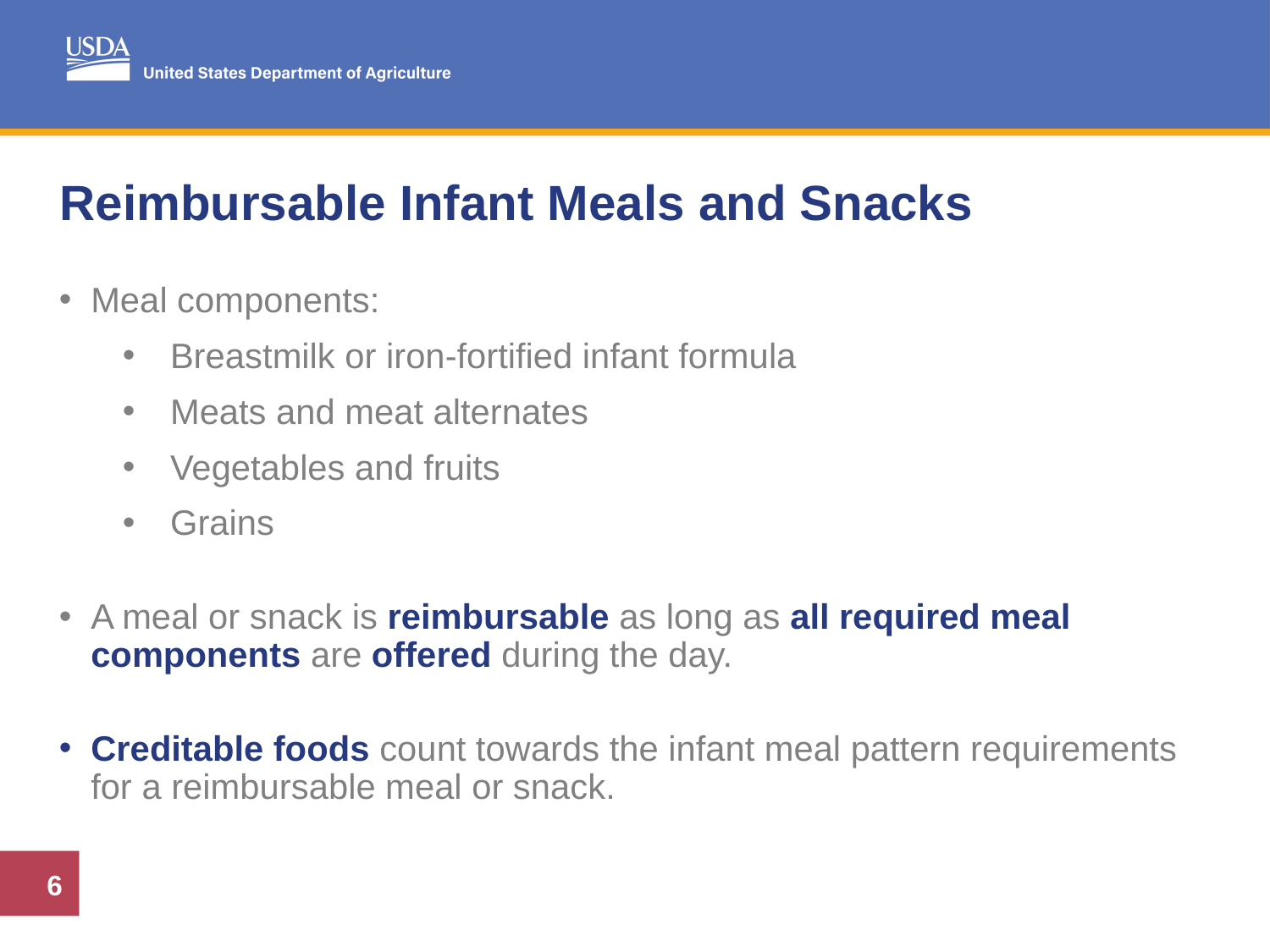

# Reimbursable Infant Meals and Snacks
Meal components:
Breastmilk or iron-fortified infant formula
Meats and meat alternates
Vegetables and fruits
Grains
A meal or snack is reimbursable as long as all required meal components are offered during the day.
Creditable foods count towards the infant meal pattern requirements for a reimbursable meal or snack.
6